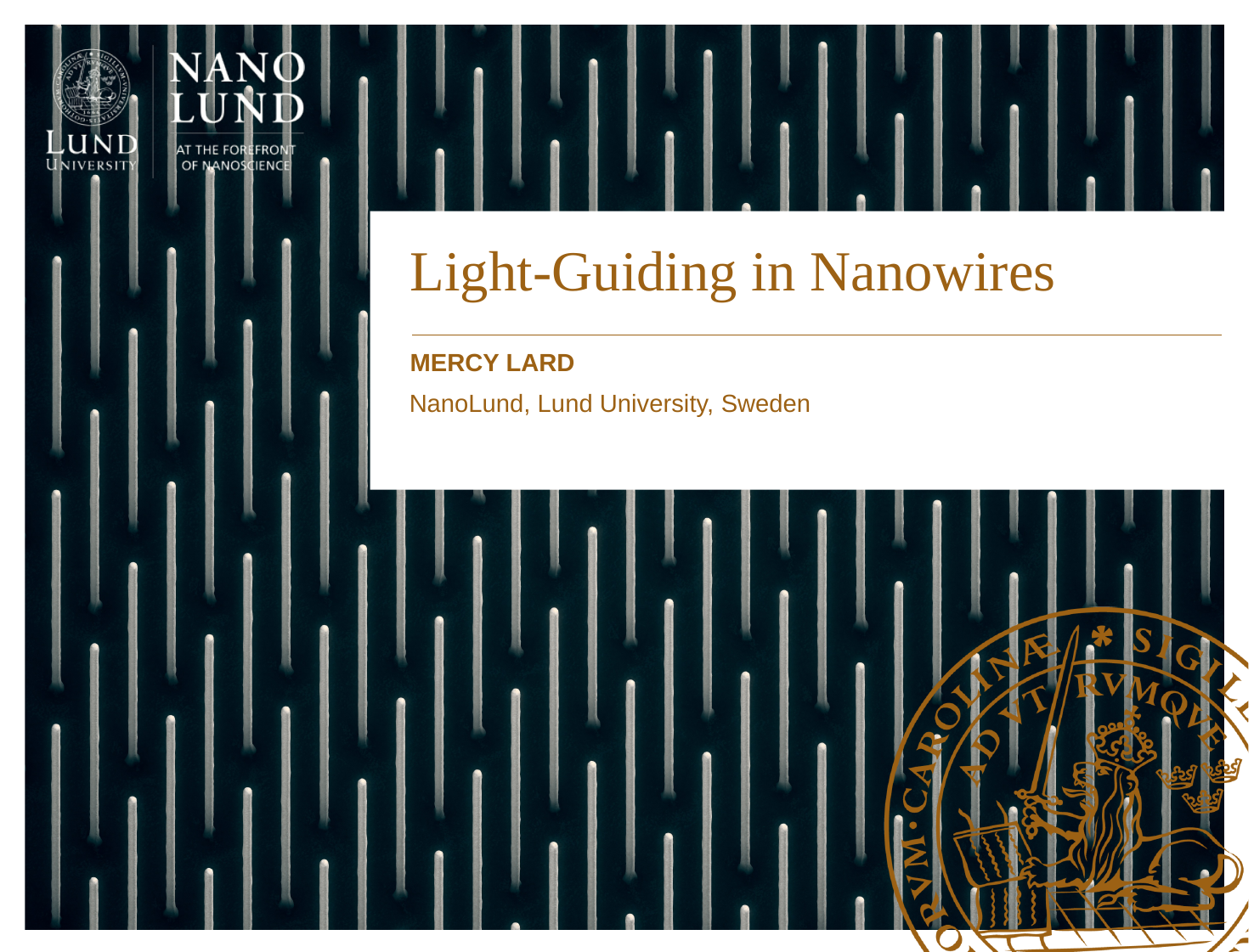

# Light-Guiding in Nanowires

MERCY LARD
NanoLund, Lund University, Sweden